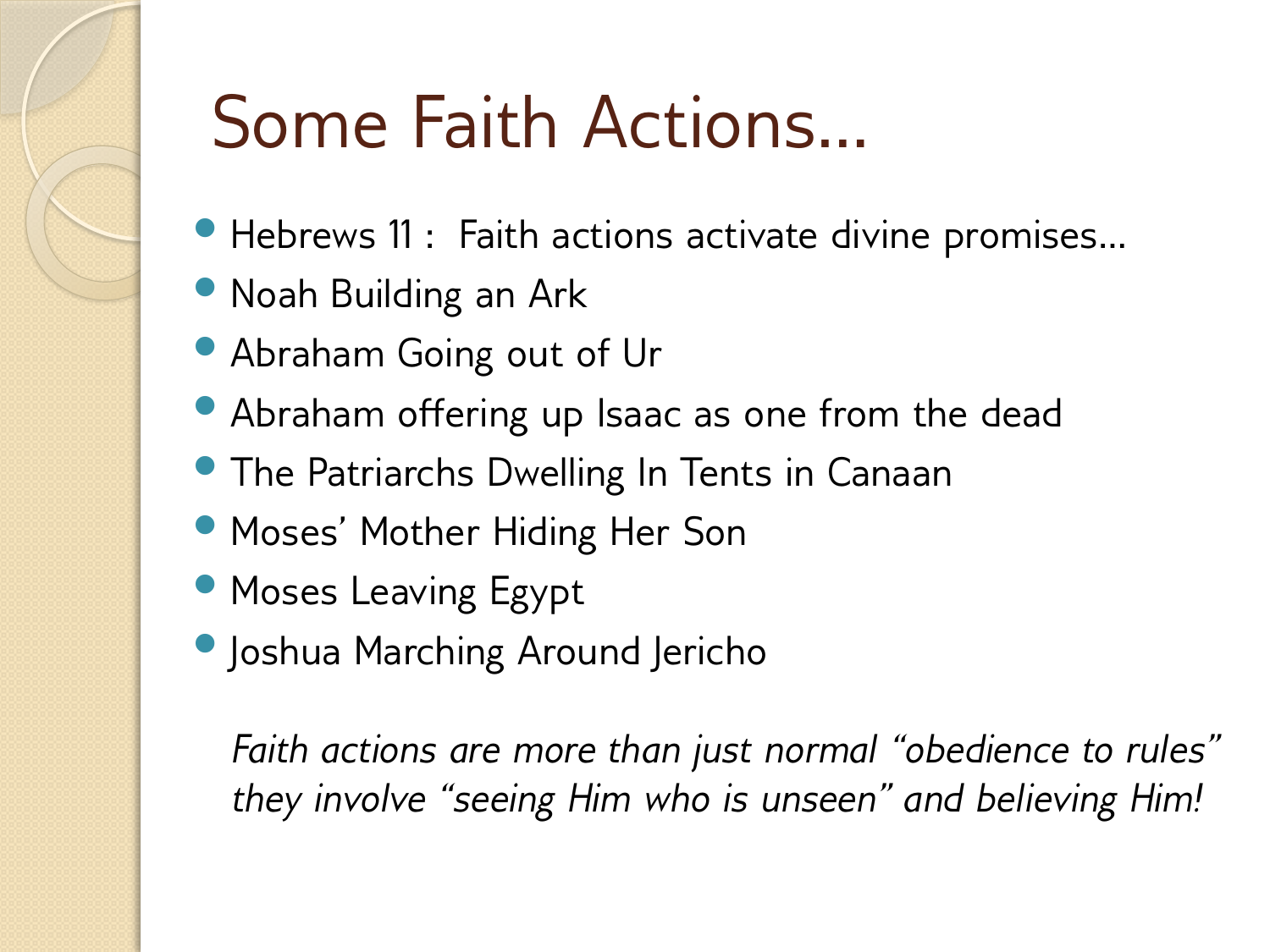

# Some Faith Actions…
Hebrews 11 :  Faith actions activate divine promises…
Noah Building an Ark
Abraham Going out of Ur
Abraham offering up Isaac as one from the dead
The Patriarchs Dwelling In Tents in Canaan
Moses’ Mother Hiding Her Son
Moses Leaving Egypt
Joshua Marching Around Jericho
Faith actions are more than just normal “obedience to rules” they involve “seeing Him who is unseen” and believing Him!